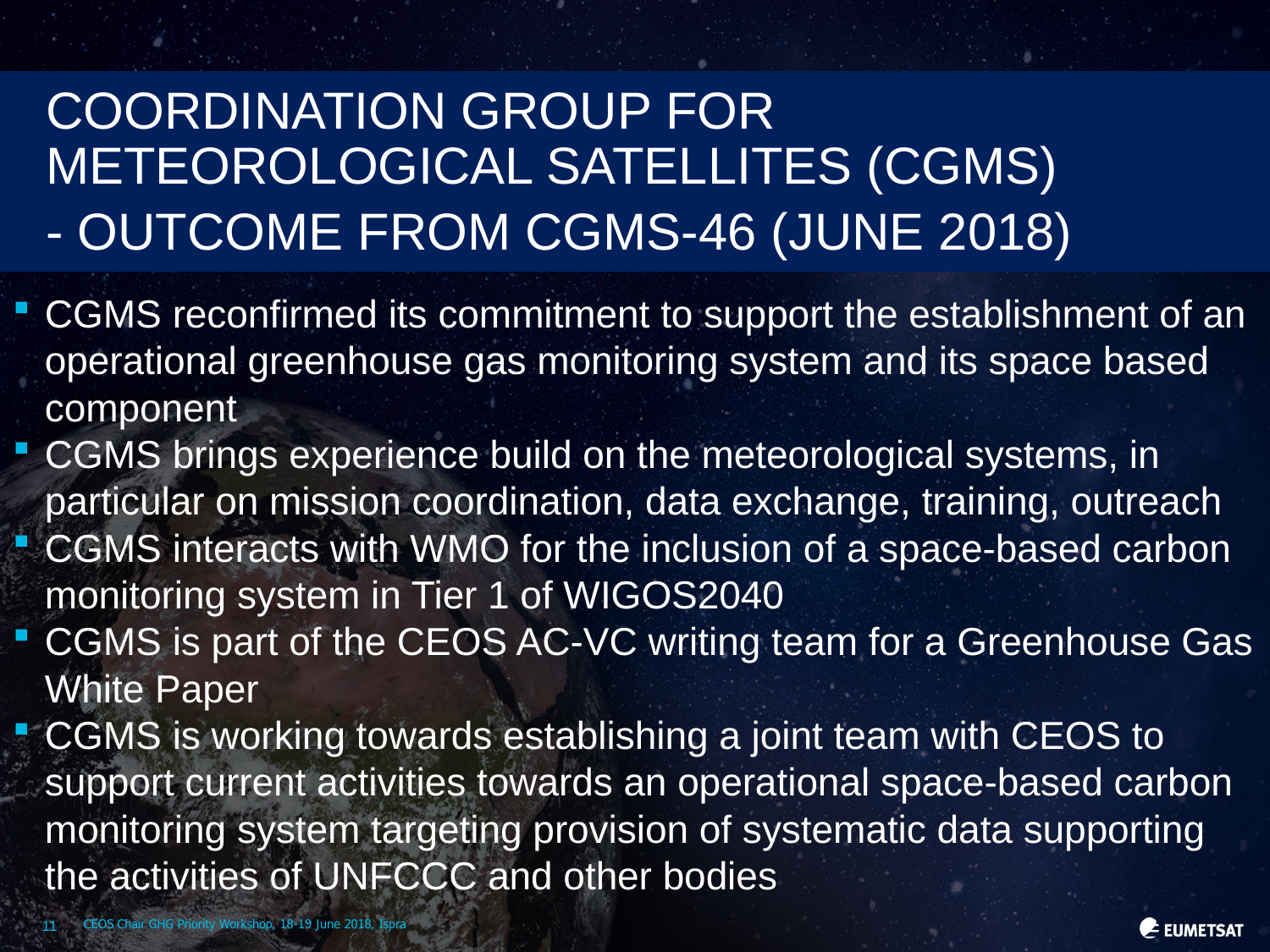

Coordination Group for meteorological satellites (CGMS)
- Outcome from CGMS-46 (June 2018)
CGMS reconfirmed its commitment to support the establishment of an operational greenhouse gas monitoring system and its space based component
CGMS brings experience build on the meteorological systems, in particular on mission coordination, data exchange, training, outreach
CGMS interacts with WMO for the inclusion of a space-based carbon monitoring system in Tier 1 of WIGOS2040
CGMS is part of the CEOS AC-VC writing team for a Greenhouse Gas White Paper
CGMS is working towards establishing a joint team with CEOS to support current activities towards an operational space-based carbon monitoring system targeting provision of systematic data supporting the activities of UNFCCC and other bodies